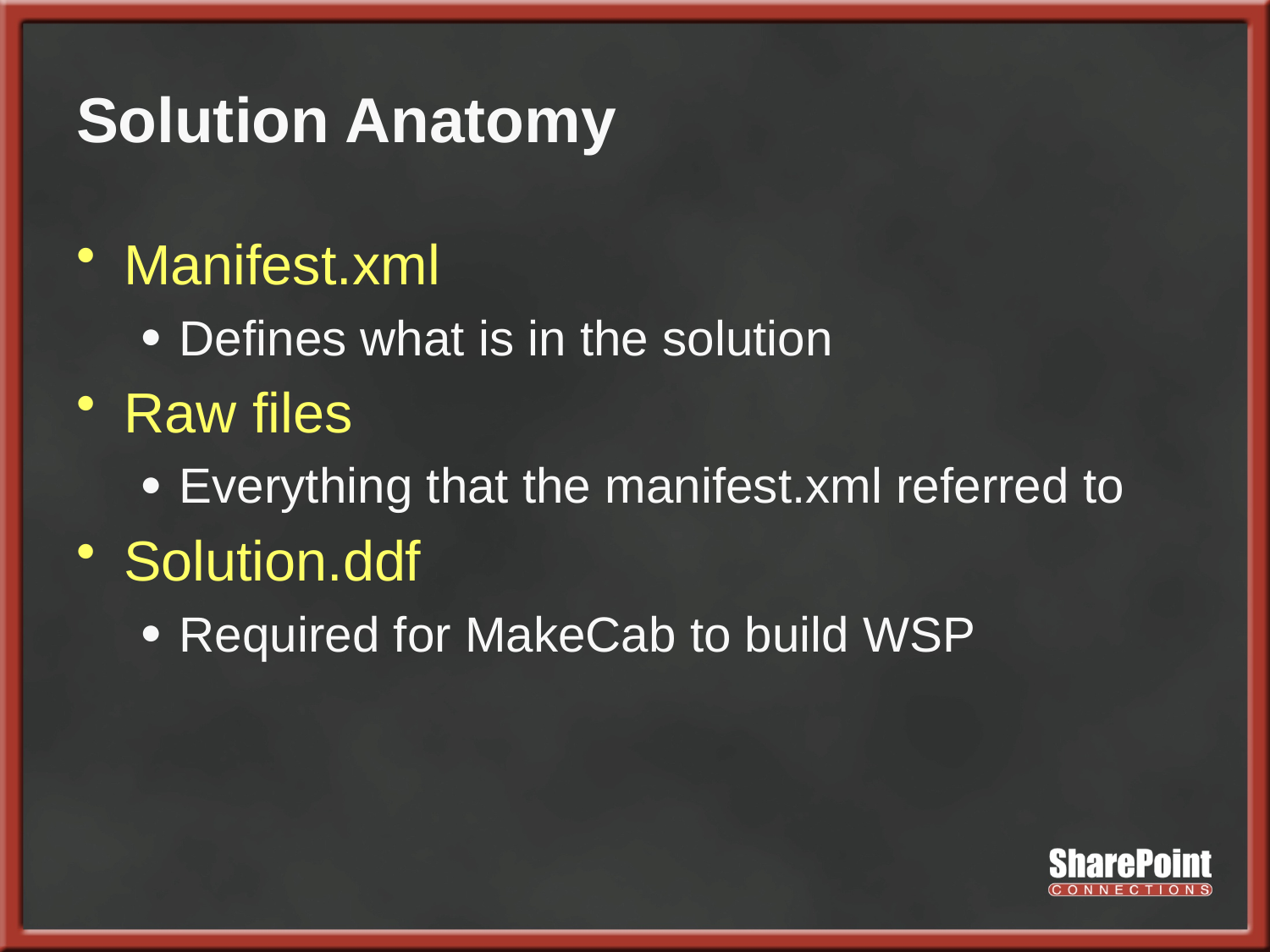

# Solution Anatomy
Manifest.xml
Defines what is in the solution
Raw files
Everything that the manifest.xml referred to
Solution.ddf
Required for MakeCab to build WSP